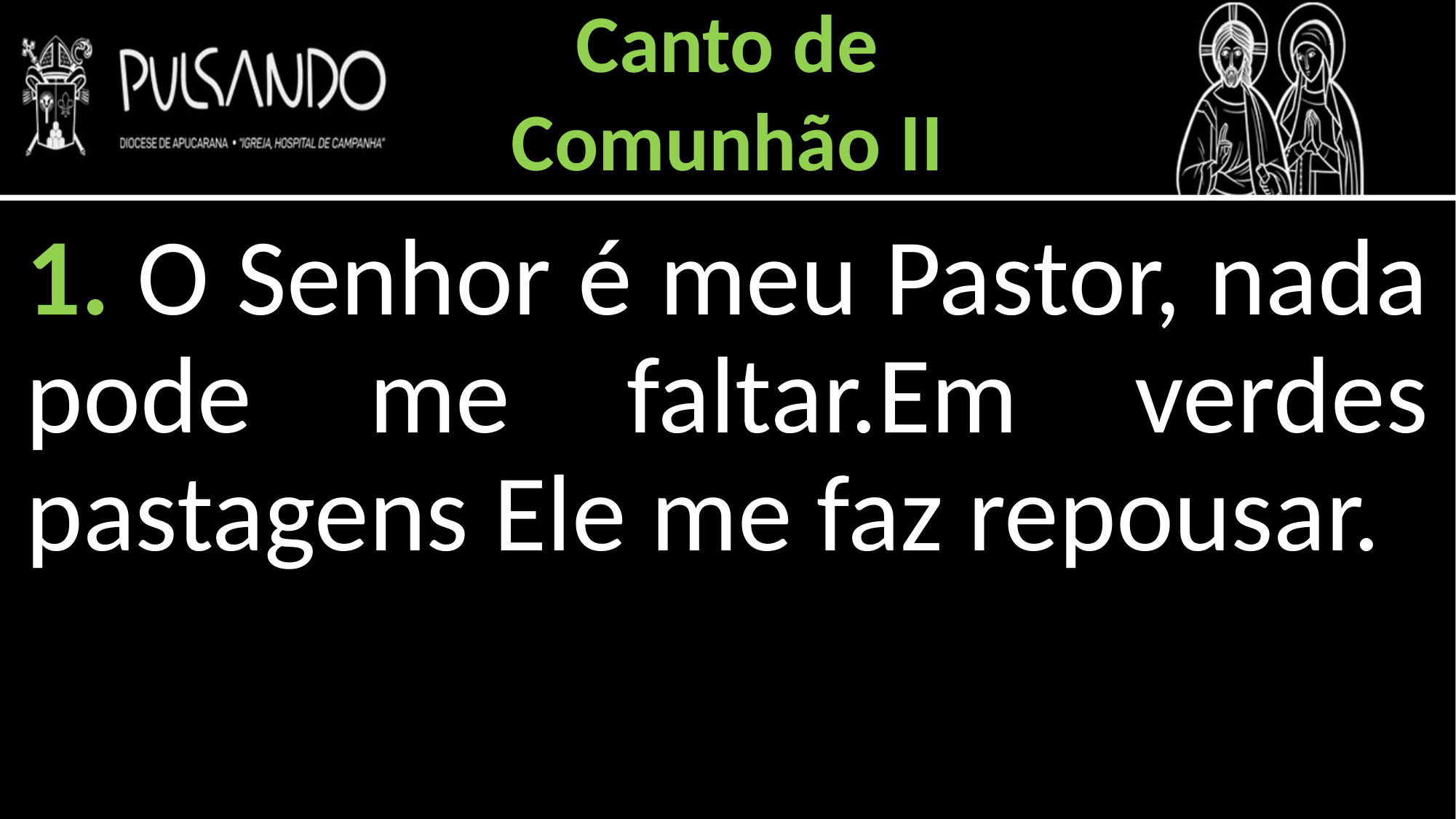

Canto de
Comunhão II
1. O Senhor é meu Pastor, nada pode me faltar.Em verdes pastagens Ele me faz repousar.